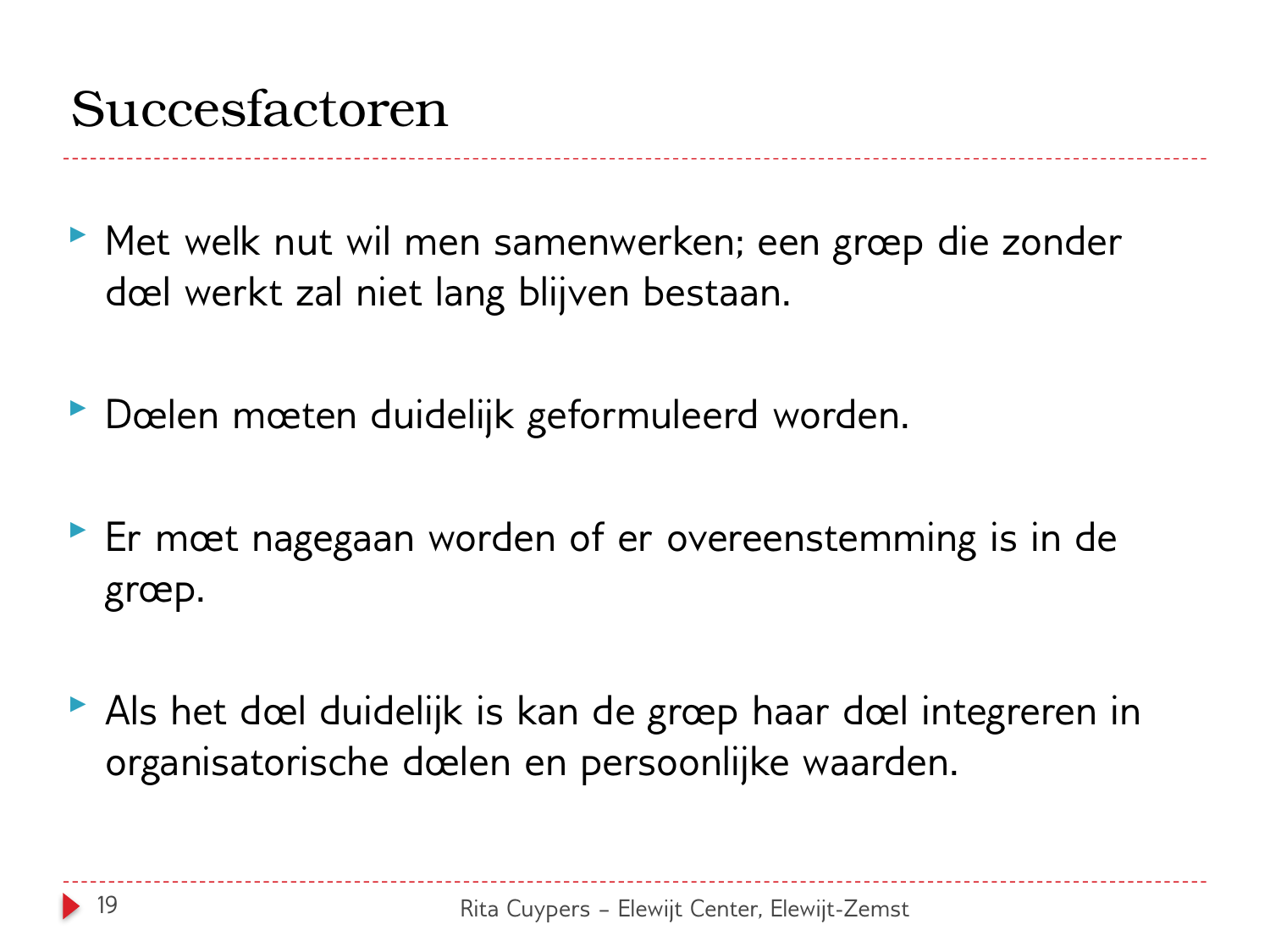

Succesfactoren
Met welk nut wil men samenwerken; een groep die zonder doel werkt zal niet lang blijven bestaan.

Doelen moeten duidelijk geformuleerd worden.

Er moet nagegaan worden of er overeenstemming is in de groep.

Als het doel duidelijk is kan de groep haar doel integreren in organisatorische doelen en persoonlijke waarden.
19
Rita Cuypers – Elewijt Center, Elewijt-Zemst